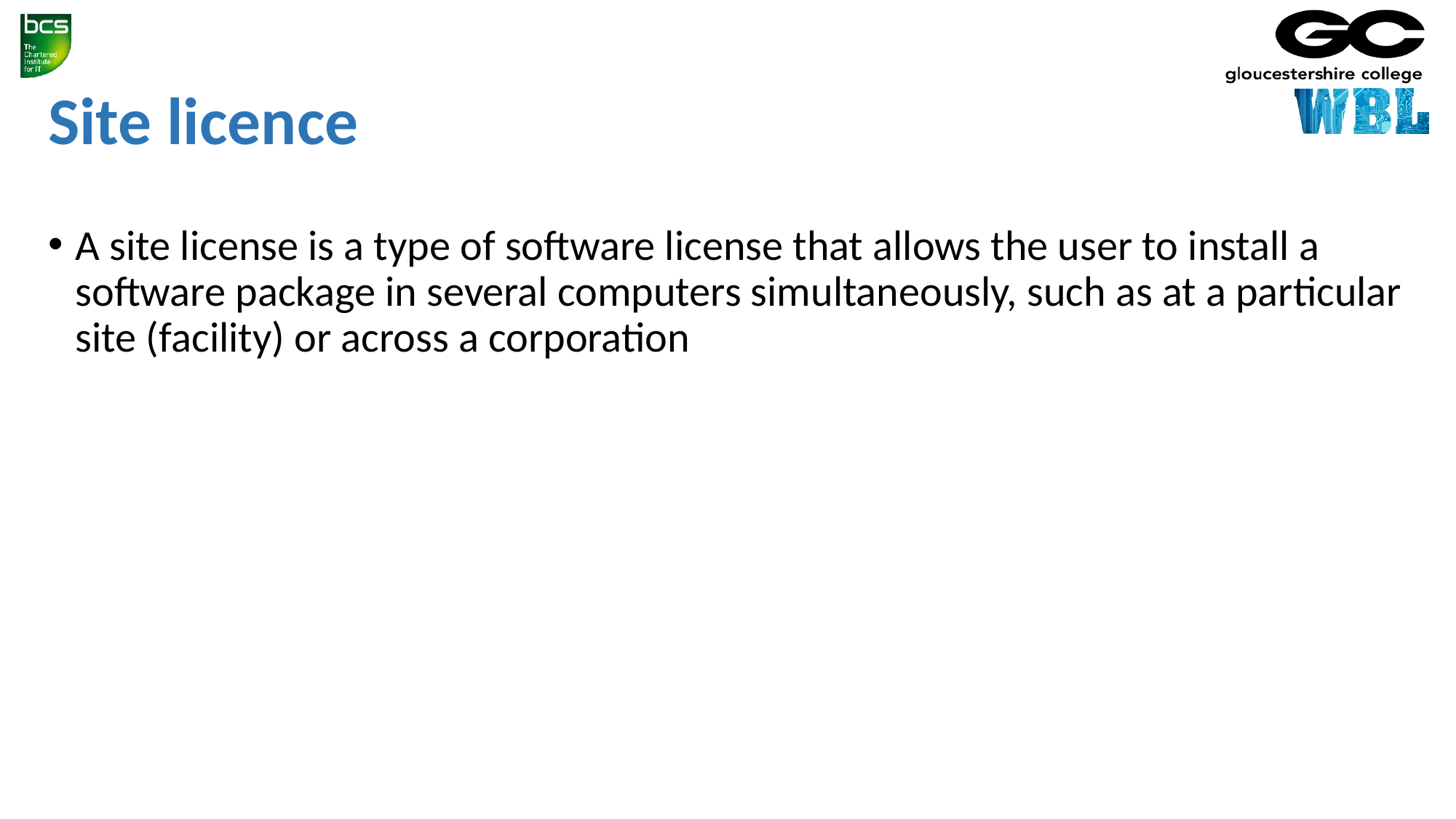

# Site licence
A site license is a type of software license that allows the user to install a software package in several computers simultaneously, such as at a particular site (facility) or across a corporation